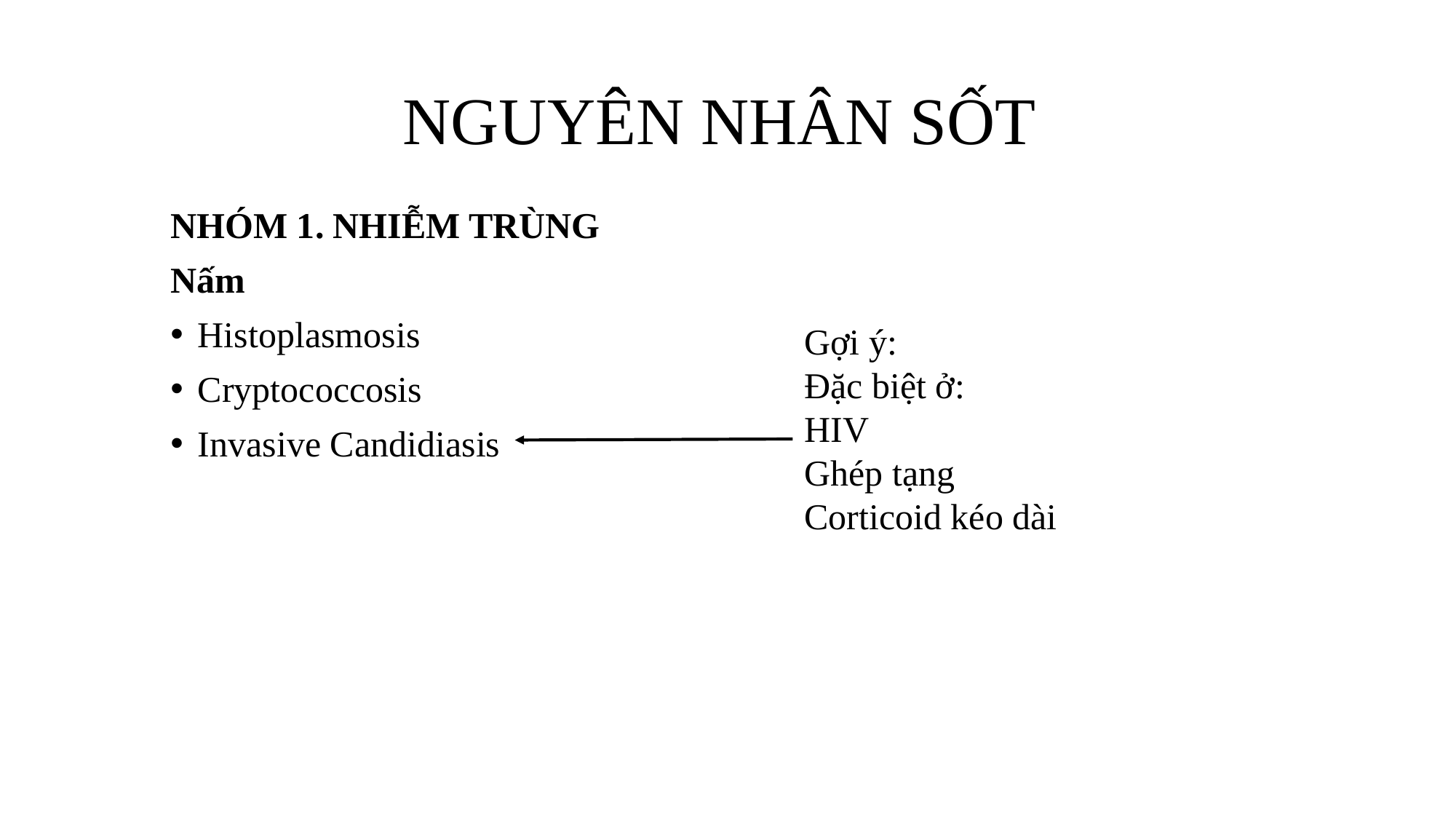

# NGUYÊN NHÂN SỐT
NHÓM 1. NHIỄM TRÙNG
Nấm
Histoplasmosis
Cryptococcosis
Invasive Candidiasis

Gợi ý:
Đặc biệt ở:
HIV
Ghép tạng
Corticoid kéo dài